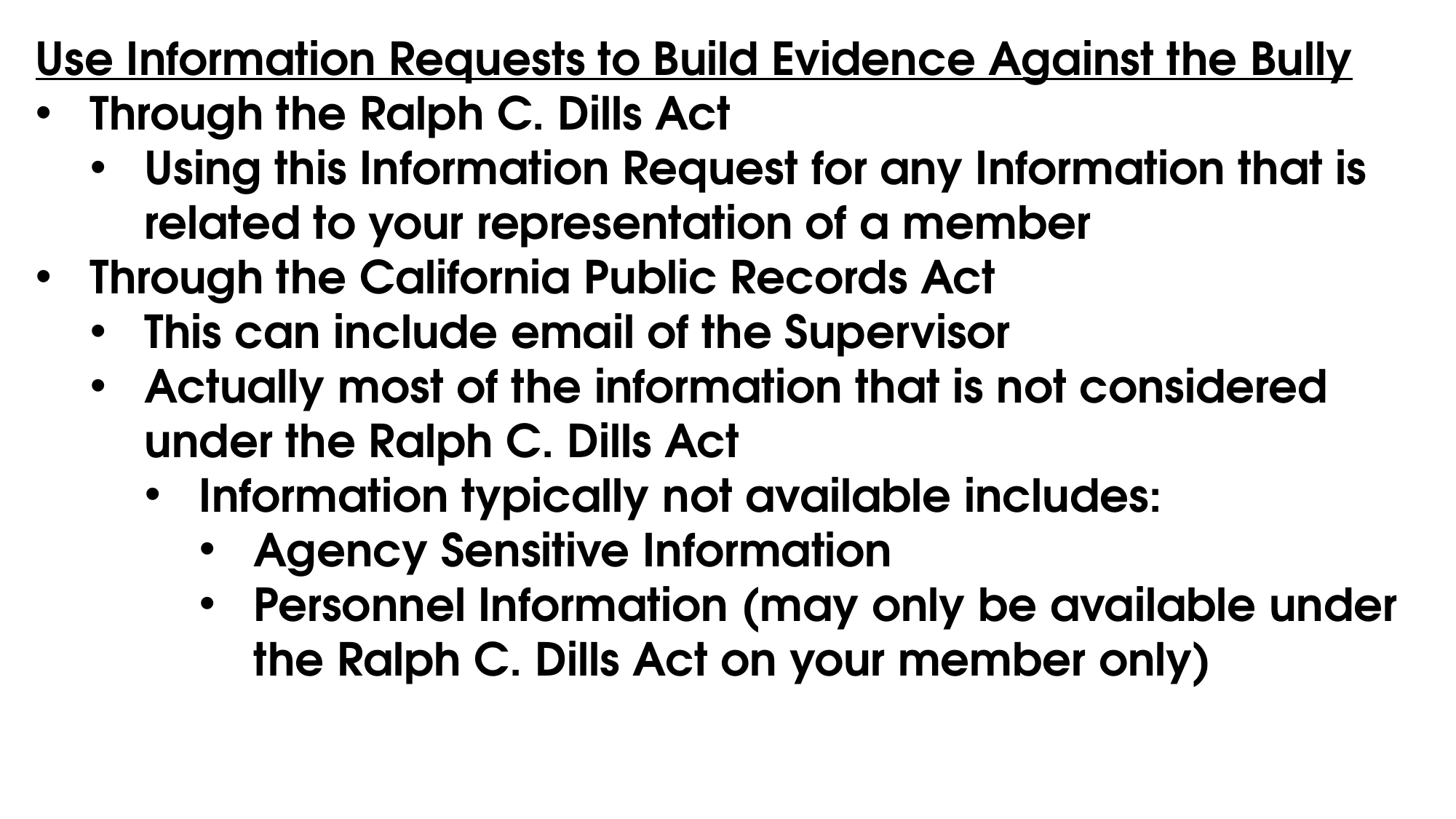

Use Information Requests to Build Evidence Against the Bully
Through the Ralph C. Dills Act
Using this Information Request for any Information that is related to your representation of a member
Through the California Public Records Act
This can include email of the Supervisor
Actually most of the information that is not considered under the Ralph C. Dills Act
Information typically not available includes:
Agency Sensitive Information
Personnel Information (may only be available under the Ralph C. Dills Act on your member only)